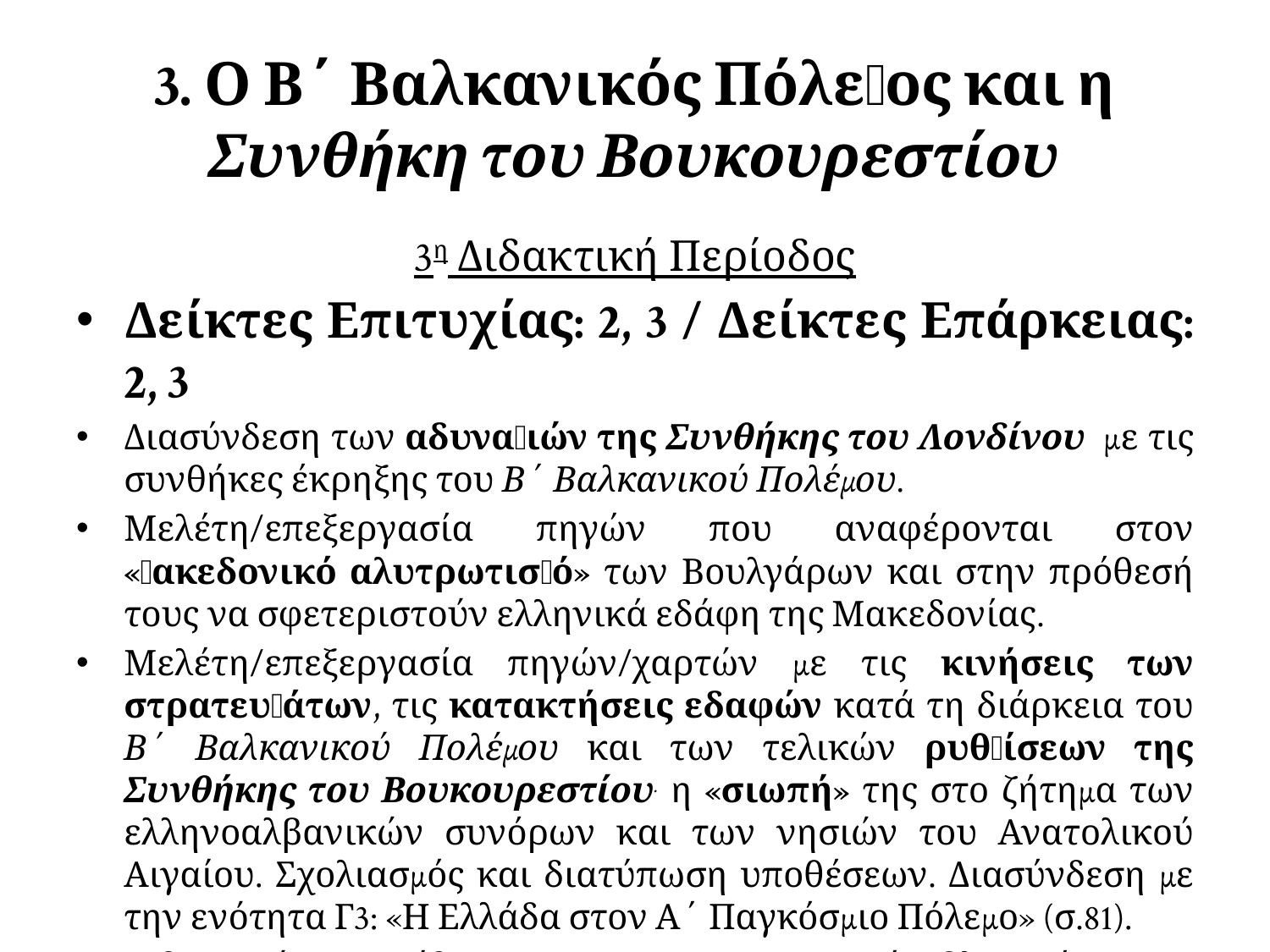

# 3. Ο Β΄ Βαλκανικός Πόλεμος και η Συνθήκη του Βουκουρεστίου
3η Διδακτική Περίοδος
Δείκτες Επιτυχίας: 2, 3 / Δείκτες Επάρκειας: 2, 3
Διασύνδεση των αδυναμιών της Συνθήκης του Λονδίνου  με τις συνθήκες έκρηξης του Β΄ Βαλκανικού Πολέμου.
Μελέτη/επεξεργασία πηγών που αναφέρονται στον «μακεδονικό αλυτρωτισμό» των Βουλγάρων και στην πρόθεσή τους να σφετεριστούν ελληνικά εδάφη της Μακεδονίας.
Μελέτη/επεξεργασία πηγών/χαρτών με τις κινήσεις των στρατευμάτων, τις κατακτήσεις εδαφών κατά τη διάρκεια του Β΄ Βαλκανικού Πολέμου και των τελικών ρυθμίσεων της Συνθήκης του Βουκουρεστίου. η «σιωπή» της στο ζήτημα των ελληνοαλβανικών συνόρων και των νησιών του Ανατολικού Αιγαίου. Σχολιασμός και διατύπωση υποθέσεων. Διασύνδεση με την ενότητα Γ3: «Η Ελλάδα στον Α΄ Παγκόσμιο Πόλεμο» (σ.81).
Διδακτικό Εγχειρίδιο: σ. 64-65, 69-73, 81 / Πηγές: βλ. αντίστοιχες πηγές στο πρόσθετο σώμα πηγών.